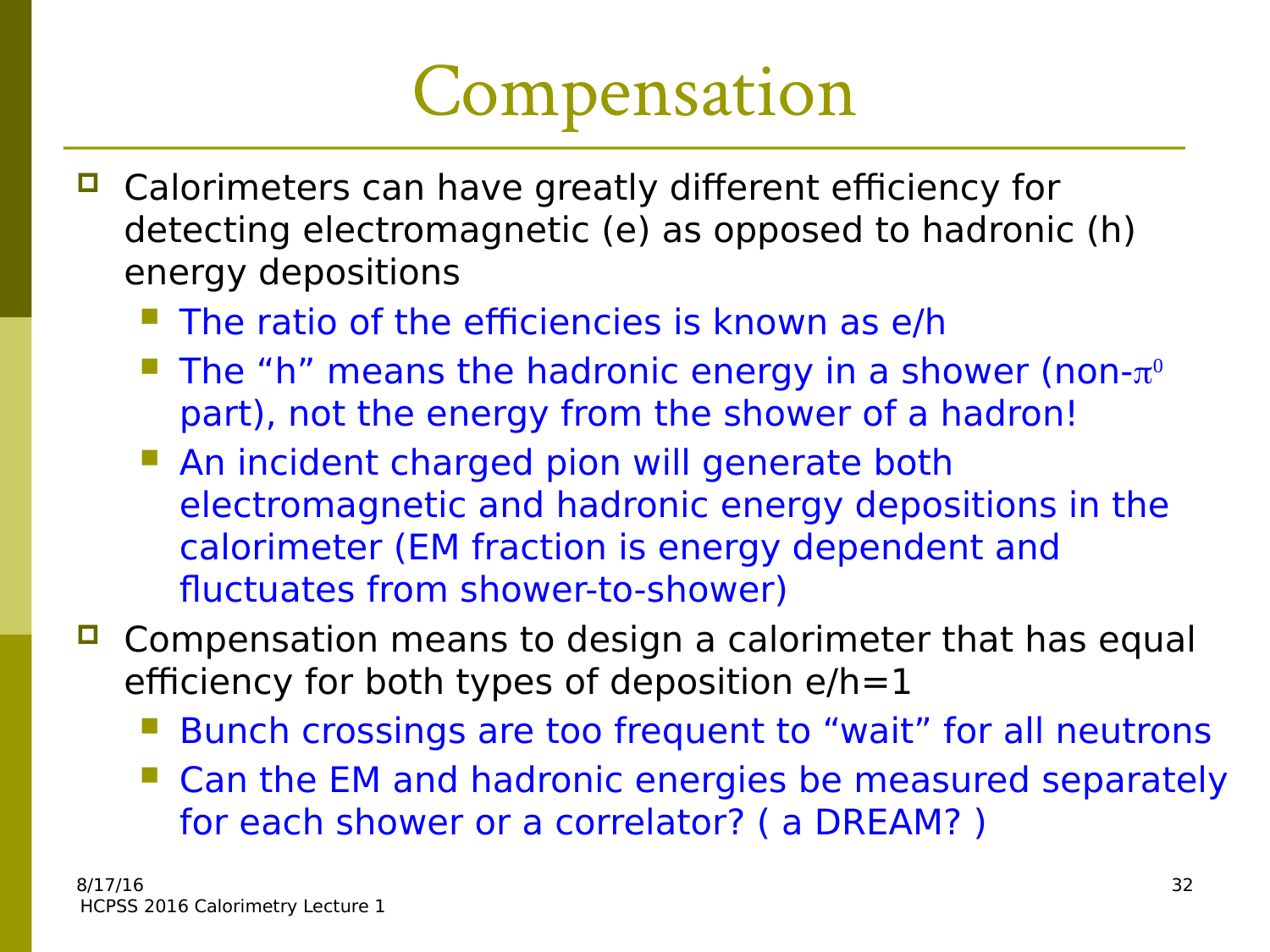

# Compensation
Calorimeters can have greatly different efficiency for detecting electromagnetic (e) as opposed to hadronic (h) energy depositions
The ratio of the efficiencies is known as e/h
The “h” means the hadronic energy in a shower (non-π0 part), not the energy from the shower of a hadron!
An incident charged pion will generate both electromagnetic and hadronic energy depositions in the calorimeter (EM fraction is energy dependent and fluctuates from shower-to-shower)
Compensation means to design a calorimeter that has equal efficiency for both types of deposition e/h=1
Bunch crossings are too frequent to “wait” for all neutrons
Can the EM and hadronic energies be measured separately for each shower or a correlator? ( a DREAM? )
8/17/16
32
HCPSS 2016 Calorimetry Lecture 1